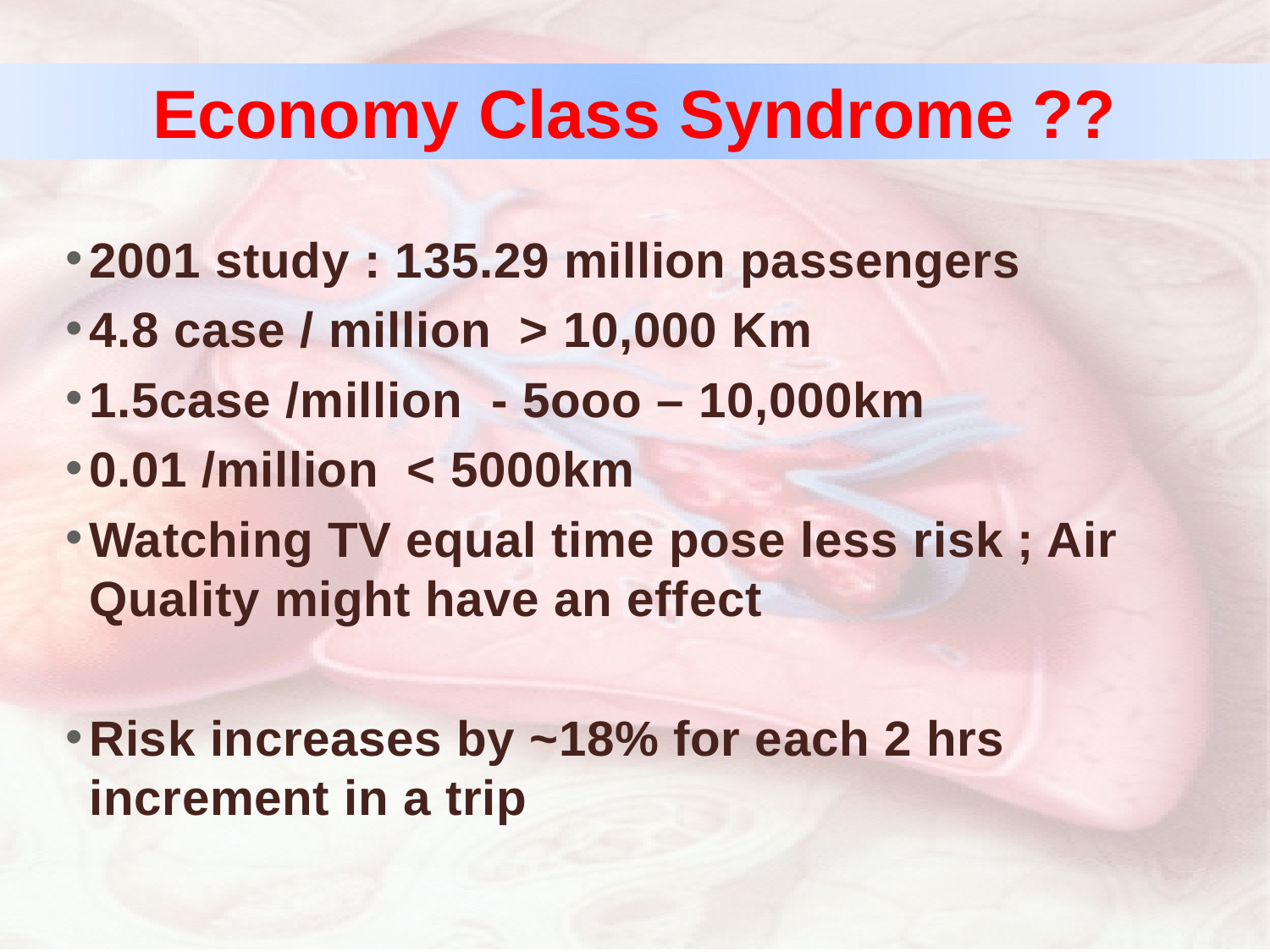

Economy Class Syndrome ??
2001 study : 135.29 million passengers
4.8 case / million  > 10,000 Km
1.5case /million  - 5ooo – 10,000km
0.01 /million  < 5000km
Watching TV equal time pose less risk ; Air Quality might have an effect

Risk increases by ~18% for each 2 hrs increment in a trip